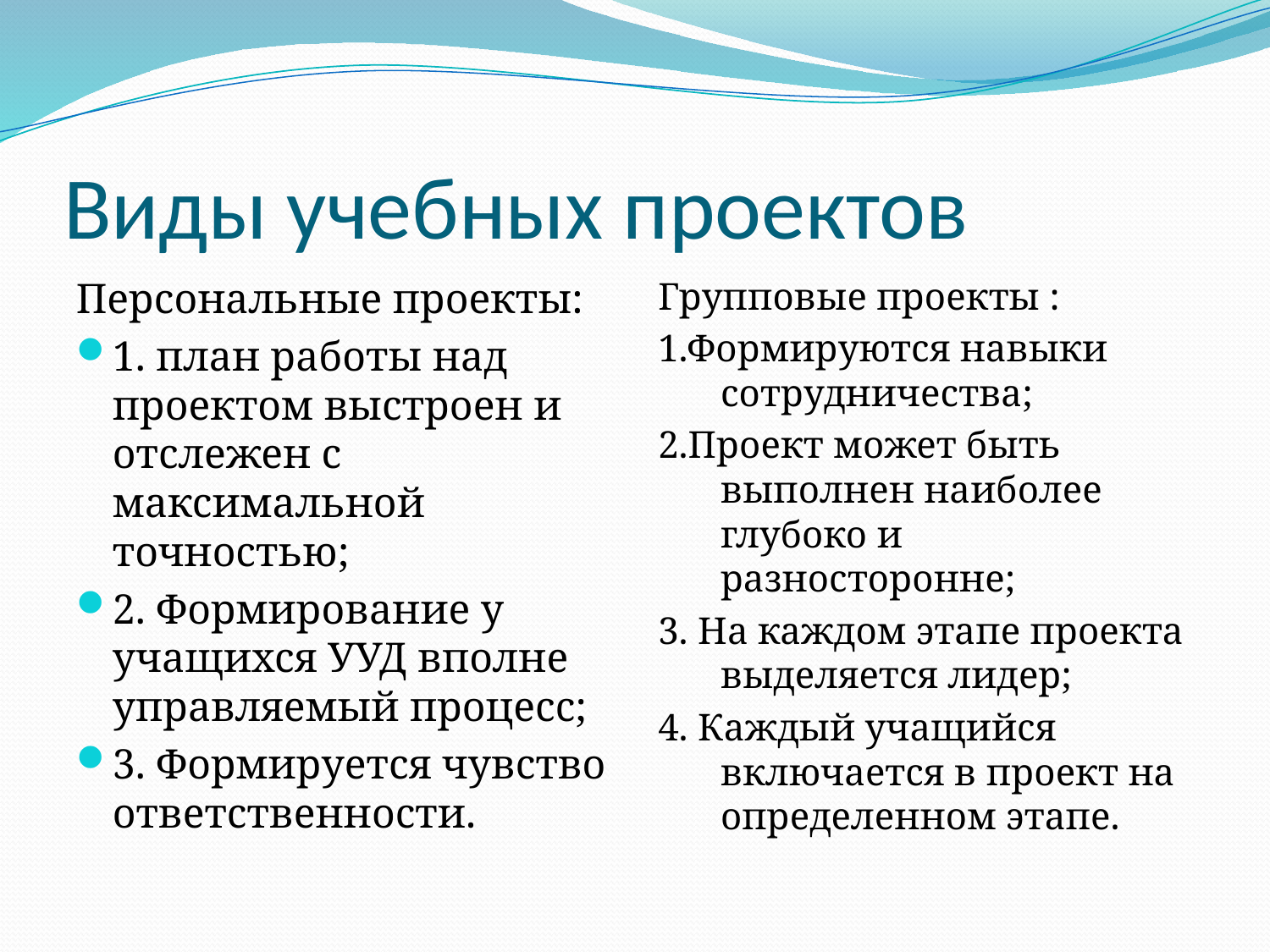

# Виды учебных проектов
Персональные проекты:
1. план работы над проектом выстроен и отслежен с максимальной точностью;
2. Формирование у учащихся УУД вполне управляемый процесс;
3. Формируется чувство ответственности.
Групповые проекты :
1.Формируются навыки сотрудничества;
2.Проект может быть выполнен наиболее глубоко и разносторонне;
3. На каждом этапе проекта выделяется лидер;
4. Каждый учащийся включается в проект на определенном этапе.